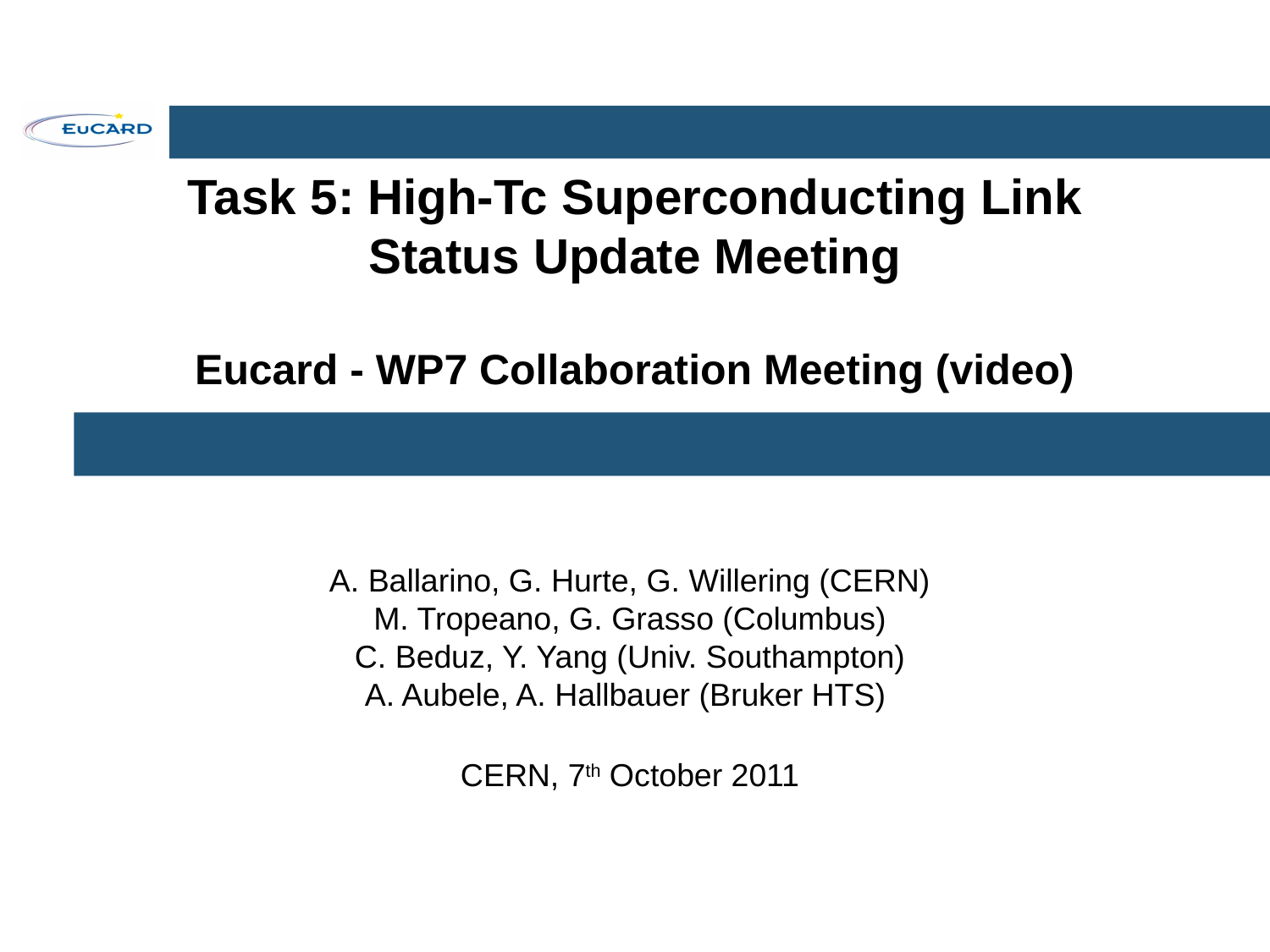

# Task 5: High-Tc Superconducting Link Status Update Meeting Eucard - WP7 Collaboration Meeting (video)

A. Ballarino, G. Hurte, G. Willering (CERN)
M. Tropeano, G. Grasso (Columbus)
C. Beduz, Y. Yang (Univ. Southampton)
A. Aubele, A. Hallbauer (Bruker HTS)

CERN, 7th October 2011